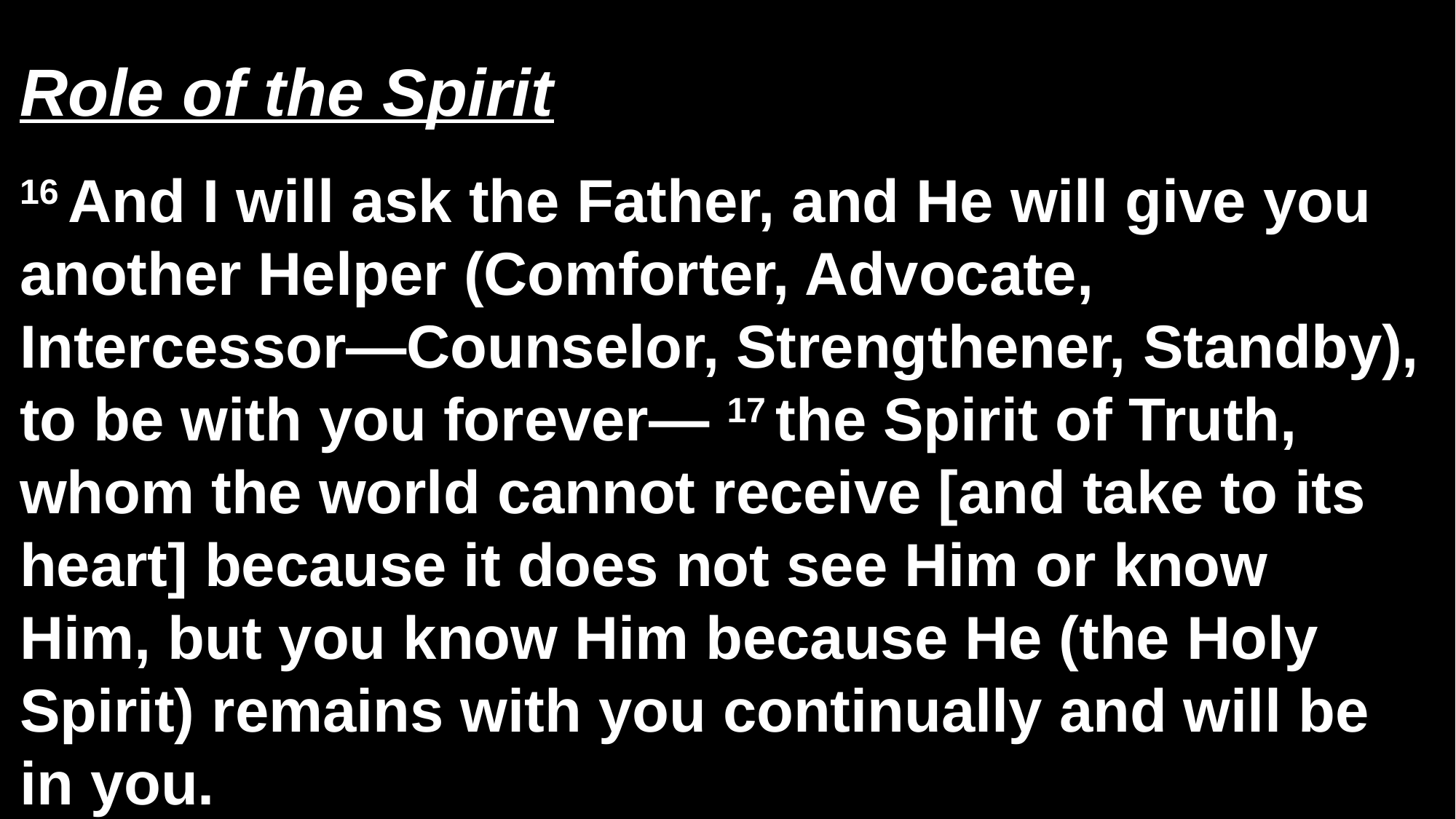

Role of the Spirit

16 And I will ask the Father, and He will give you another Helper (Comforter, Advocate, Intercessor—Counselor, Strengthener, Standby), to be with you forever— 17 the Spirit of Truth, whom the world cannot receive [and take to its heart] because it does not see Him or know Him, but you know Him because He (the Holy Spirit) remains with you continually and will be in you.